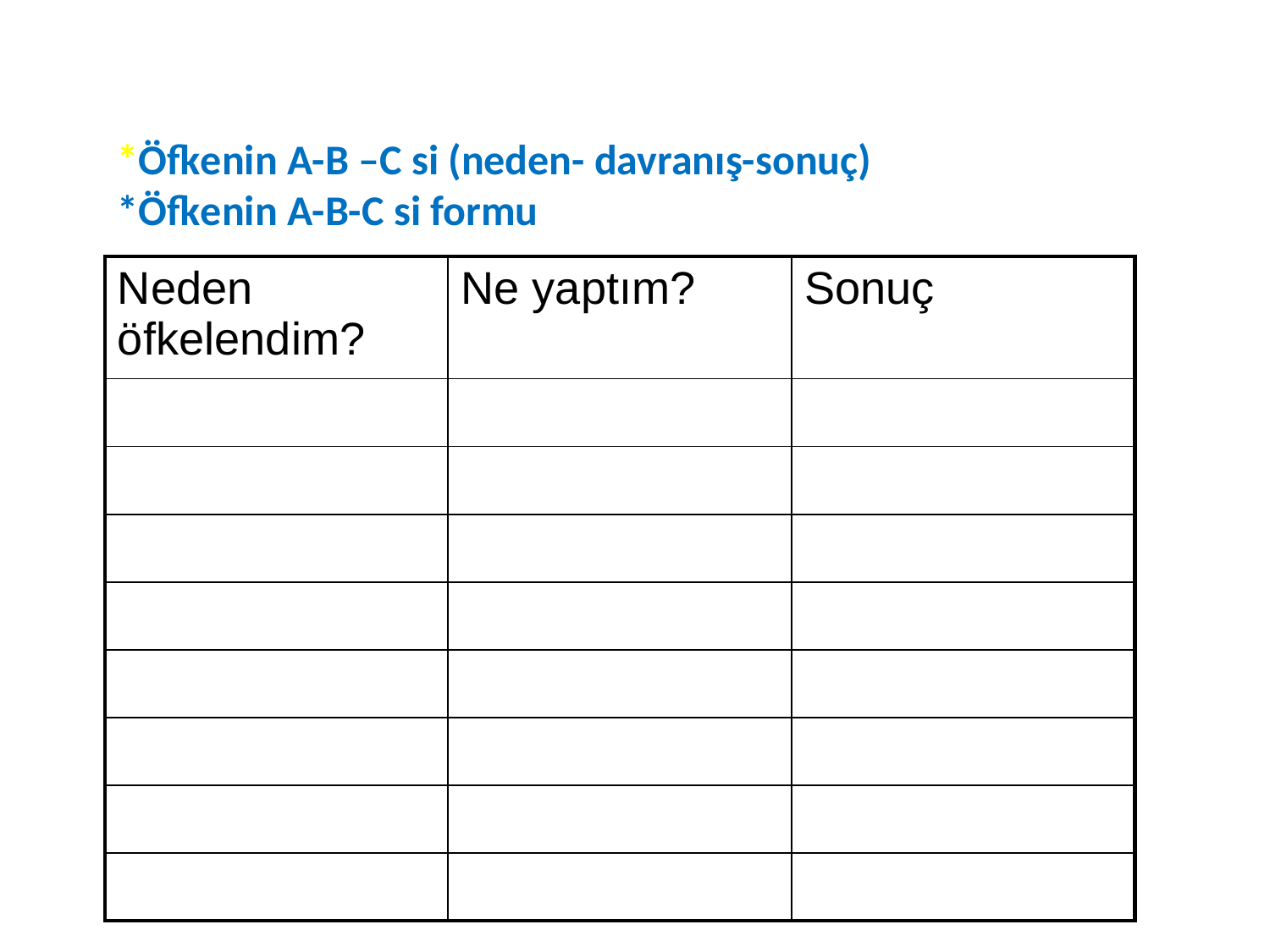

*Öfkenin A-B –C si (neden- davranış-sonuç)
*Öfkenin A-B-C si formu
| Neden öfkelendim? | Ne yaptım? | Sonuç |
| --- | --- | --- |
|  |  |  |
|  |  |  |
|  |  |  |
|  |  |  |
|  |  |  |
|  |  |  |
|  |  |  |
|  |  |  |